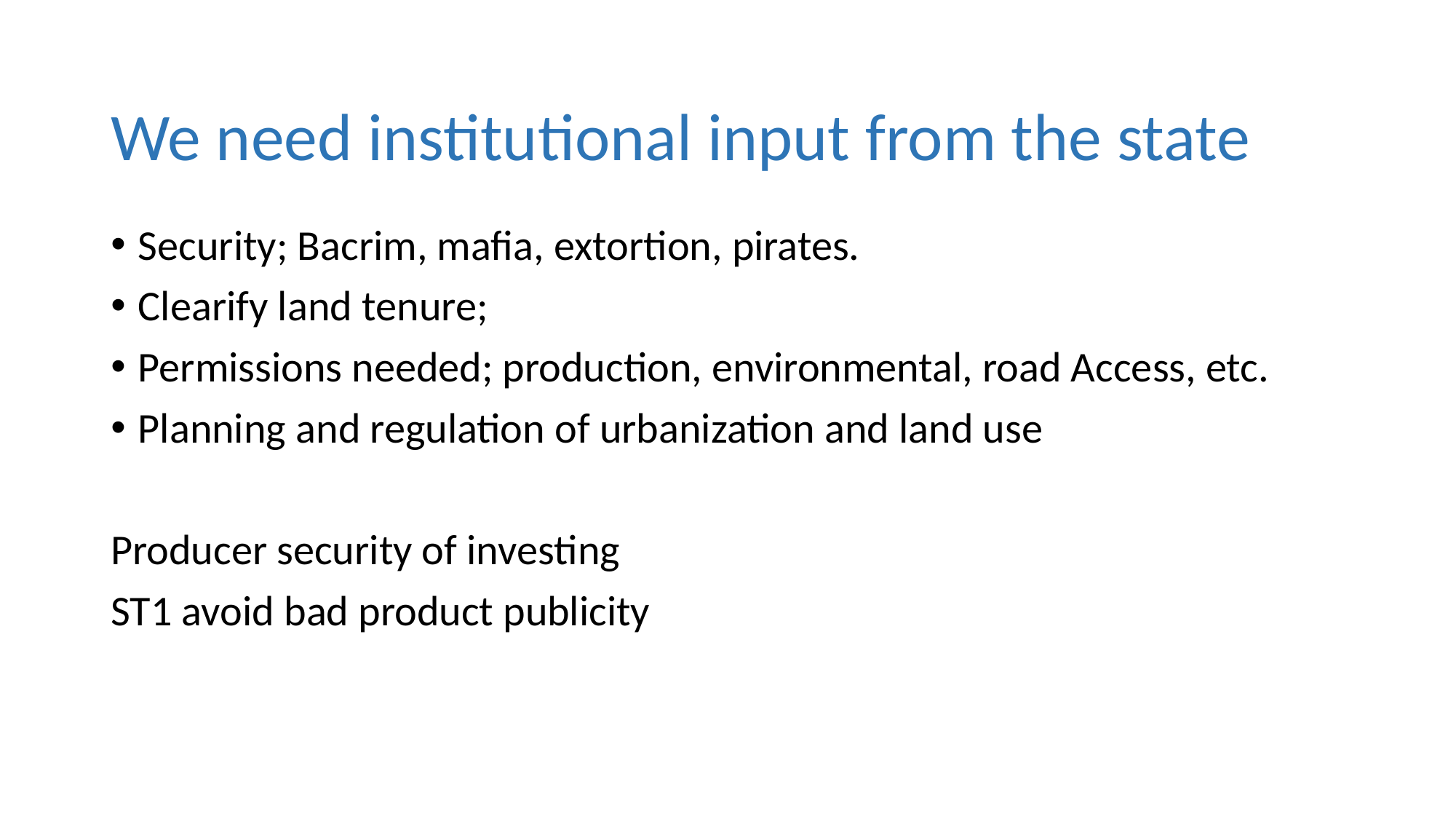

# We need institutional input from the state
Security; Bacrim, mafia, extortion, pirates.
Clearify land tenure;
Permissions needed; production, environmental, road Access, etc.
Planning and regulation of urbanization and land use

Producer security of investing
ST1 avoid bad product publicity